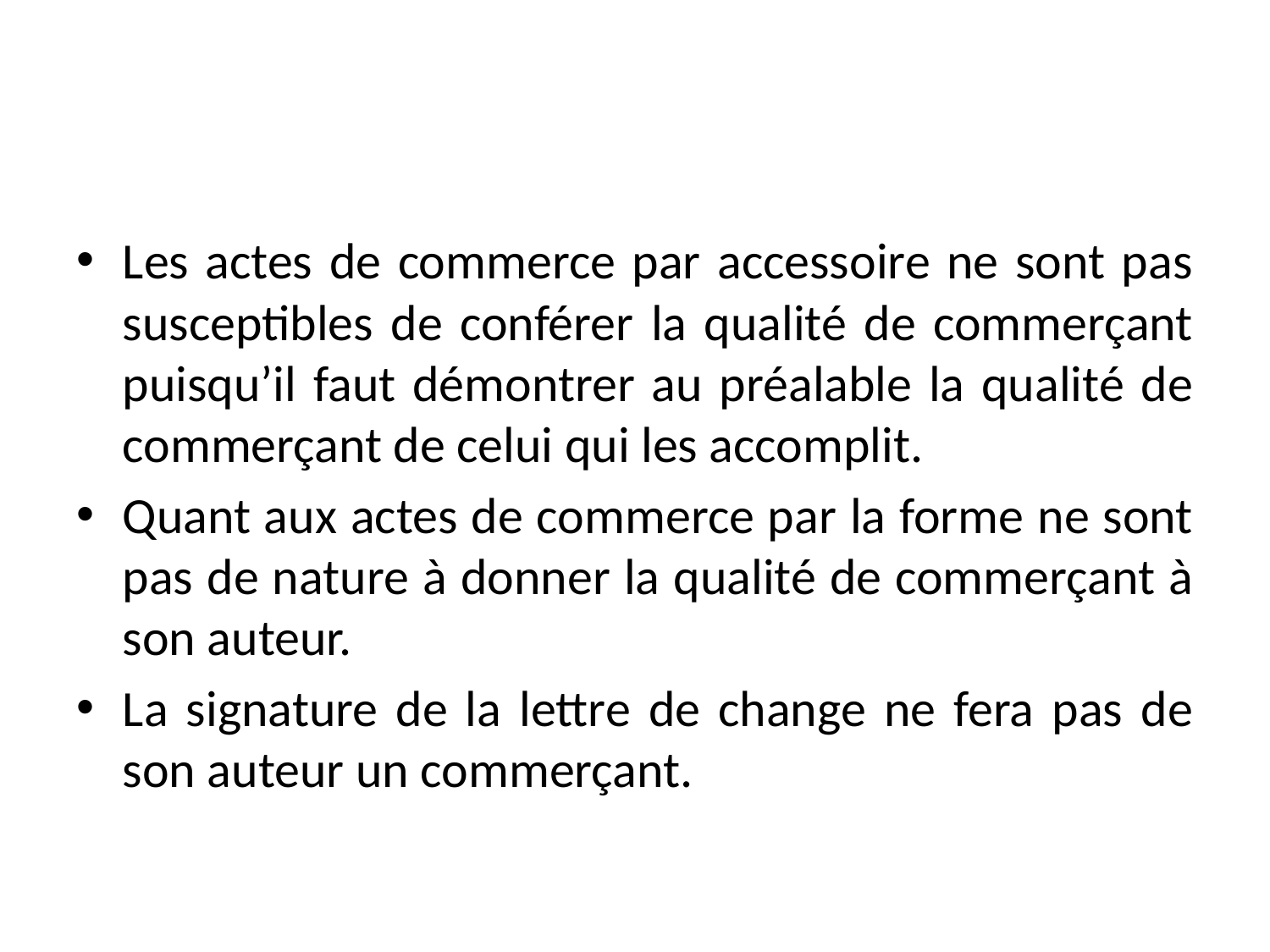

#
Les actes de commerce par accessoire ne sont pas susceptibles de conférer la qualité de commerçant puisqu’il faut démontrer au préalable la qualité de commerçant de celui qui les accomplit.
Quant aux actes de commerce par la forme ne sont pas de nature à donner la qualité de commerçant à son auteur.
La signature de la lettre de change ne fera pas de son auteur un commerçant.